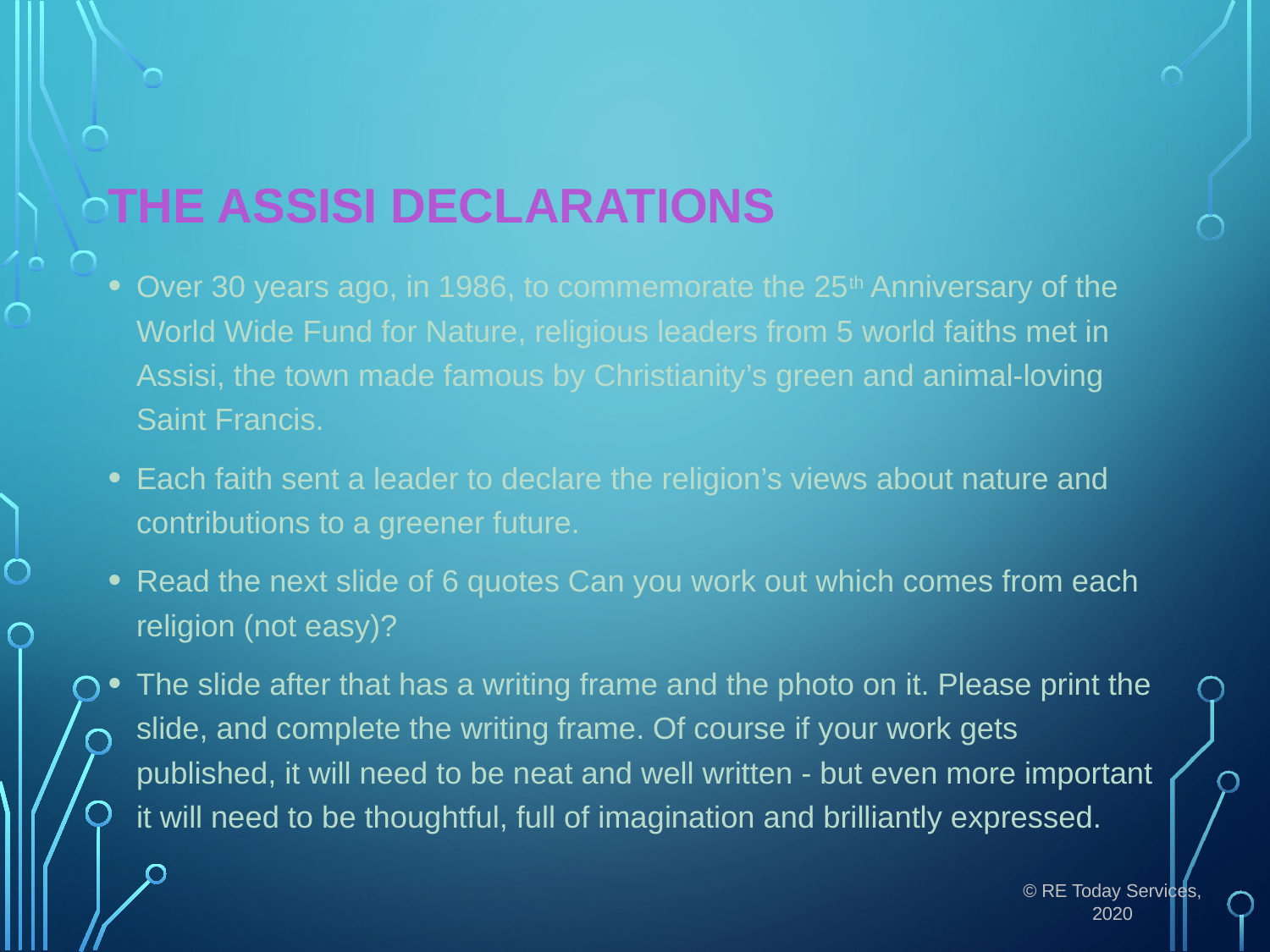

# The Assisi Declarations
Over 30 years ago, in 1986, to commemorate the 25th Anniversary of the World Wide Fund for Nature, religious leaders from 5 world faiths met in Assisi, the town made famous by Christianity’s green and animal-loving Saint Francis.
Each faith sent a leader to declare the religion’s views about nature and contributions to a greener future.
Read the next slide of 6 quotes Can you work out which comes from each religion (not easy)?
The slide after that has a writing frame and the photo on it. Please print the slide, and complete the writing frame. Of course if your work gets published, it will need to be neat and well written - but even more important it will need to be thoughtful, full of imagination and brilliantly expressed.

© RE Today Services, 2020